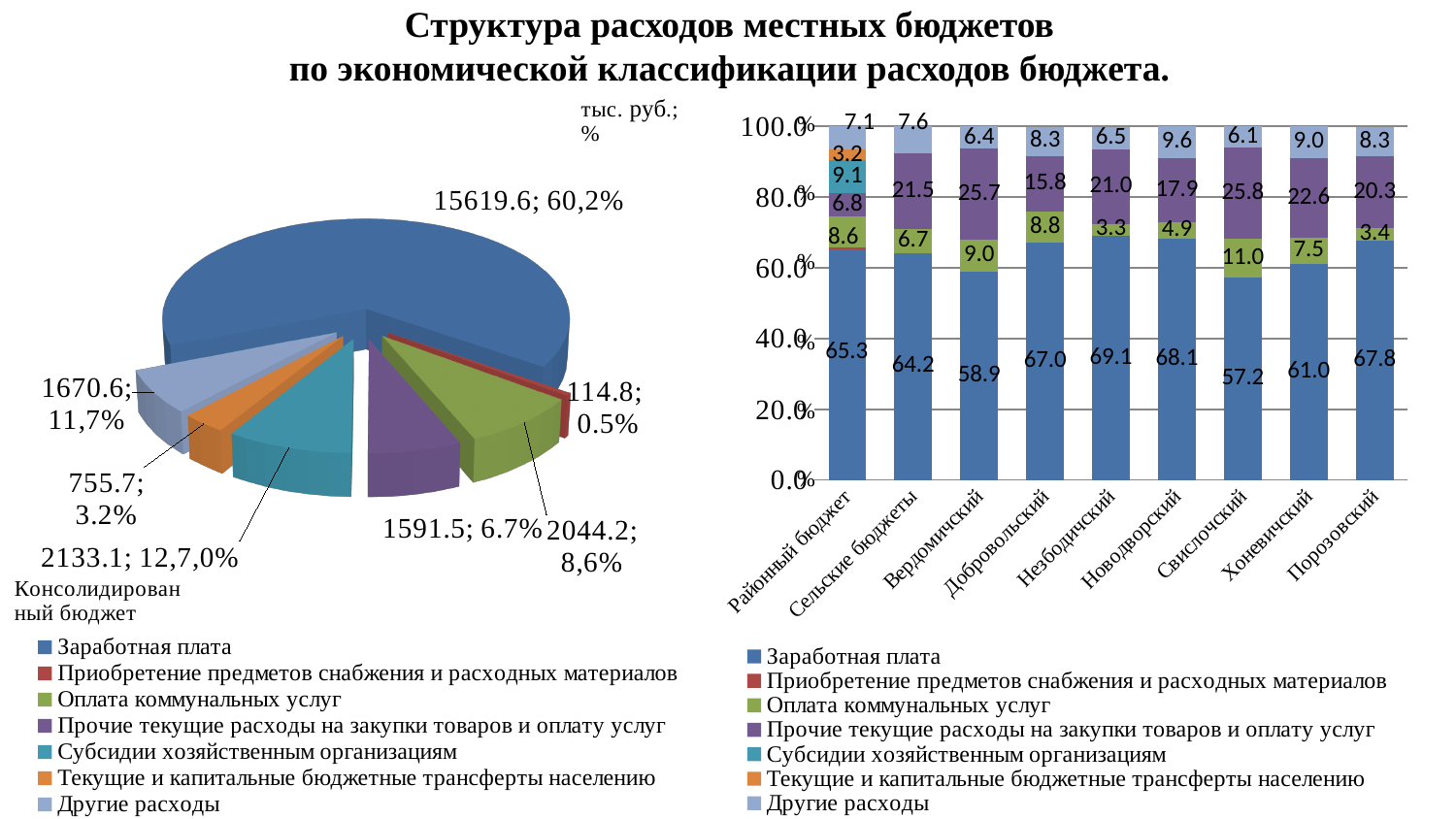

# Структура расходов местных бюджетов по экономической классификации расходов бюджета.

[unsupported chart]

### Chart

| Category | Заработная плата | Приобретение предметов снабжения и расходных материалов | Оплата коммунальных услуг | Прочие текущие расходы на закупки товаров и оплату услуг | Субсидии хозяйственным организациям | Текущие и капитальные бюджетные трансферты населению | Другие расходы |
|---|---|---|---|---|---|---|---|
| Районный бюджет | 65.3 | 0.5 | 8.6 | 6.8 | 9.1 | 3.2 | 7.1 |
| Сельские бюджеты | 64.2 | None | 6.7 | 21.5 | None | None | 7.6 |
| Вердомичский | 58.9 | None | 9.0 | 25.7 | None | None | 6.4 |
| Добровольский | 67.0 | None | 8.8 | 15.8 | None | None | 8.3 |
| Незбодичский | 69.1 | None | 3.3 | 21.0 | None | None | 6.5 |
| Новодворский | 68.1 | None | 4.9 | 17.9 | None | None | 9.6 |
| Свислочский | 57.2 | None | 11.0 | 25.8 | None | None | 6.1 |
| Хоневичский | 61.0 | None | 7.5 | 22.6 | None | None | 9.0 |
| Порозовский | 67.8 | None | 3.4 | 20.3 | None | None | 8.3 |